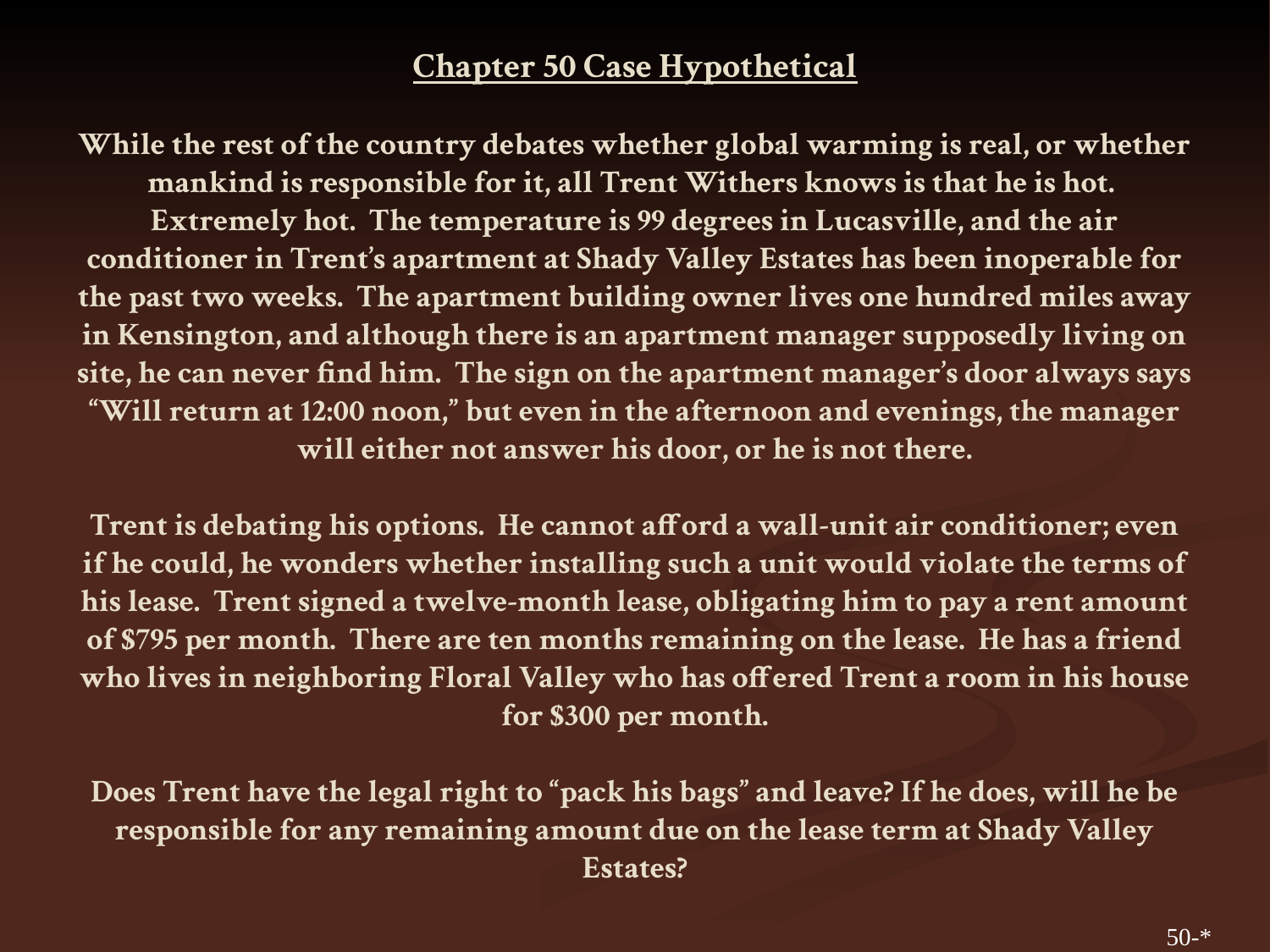

# Chapter 50 Case Hypothetical While the rest of the country debates whether global warming is real, or whether mankind is responsible for it, all Trent Withers knows is that he is hot.  Extremely hot.  The temperature is 99 degrees in Lucasville, and the air conditioner in Trent’s apartment at Shady Valley Estates has been inoperable for the past two weeks.  The apartment building owner lives one hundred miles away in Kensington, and although there is an apartment manager supposedly living on site, he can never find him.  The sign on the apartment manager’s door always says “Will return at 12:00 noon,” but even in the afternoon and evenings, the manager will either not answer his door, or he is not there. Trent is debating his options.  He cannot afford a wall-unit air conditioner; even if he could, he wonders whether installing such a unit would violate the terms of his lease.  Trent signed a twelve-month lease, obligating him to pay a rent amount of $795 per month.  There are ten months remaining on the lease.  He has a friend who lives in neighboring Floral Valley who has offered Trent a room in his house for $300 per month. Does Trent have the legal right to “pack his bags” and leave? If he does, will he be responsible for any remaining amount due on the lease term at Shady Valley Estates?
50-*